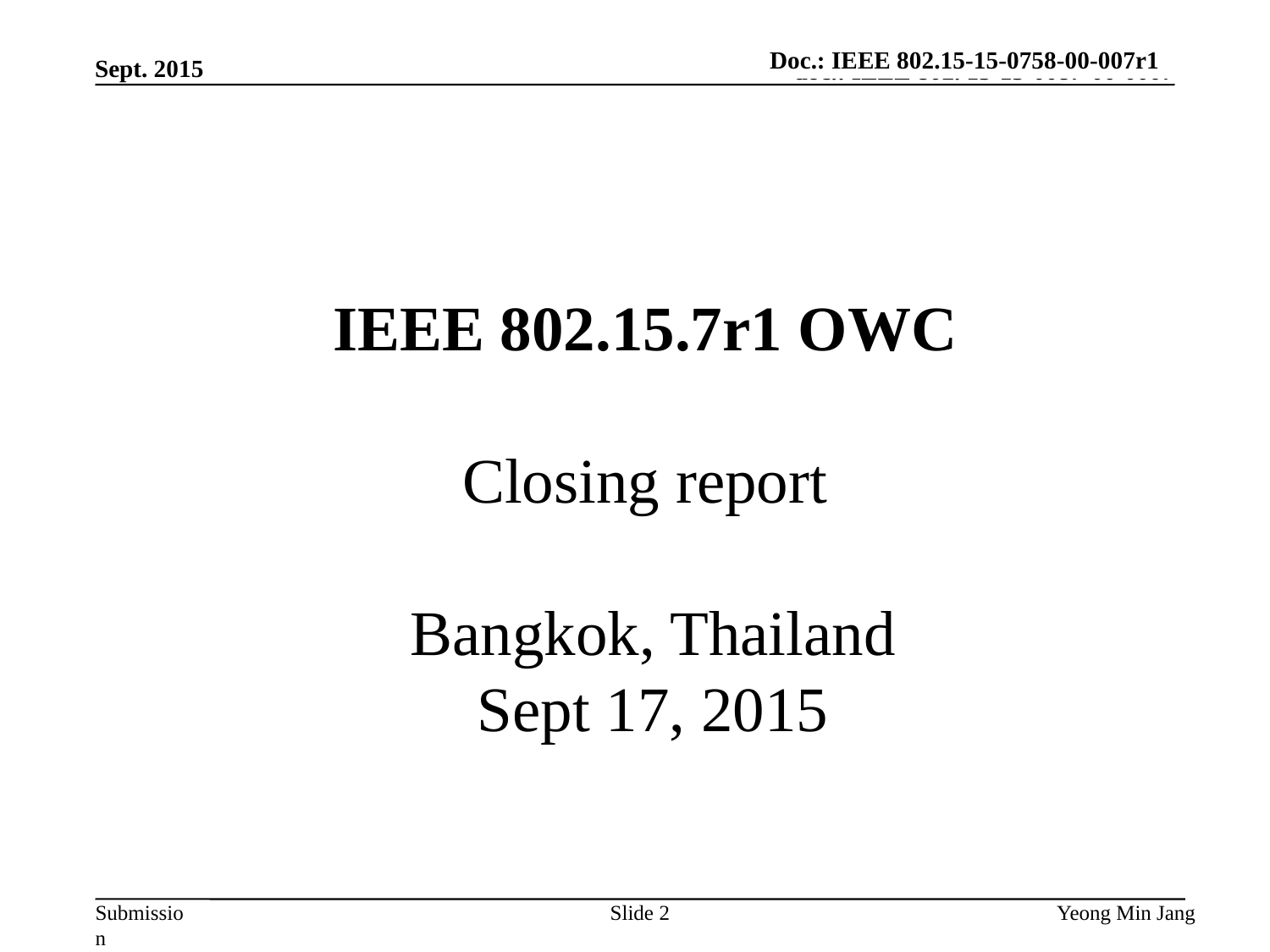

Doc.: IEEE 802.15-15-0758-00-007r1
Sept. 2015
# IEEE 802.15.7r1 OWC Closing report Bangkok, Thailand Sept 17, 2015
Slide 2
Yeong Min Jang